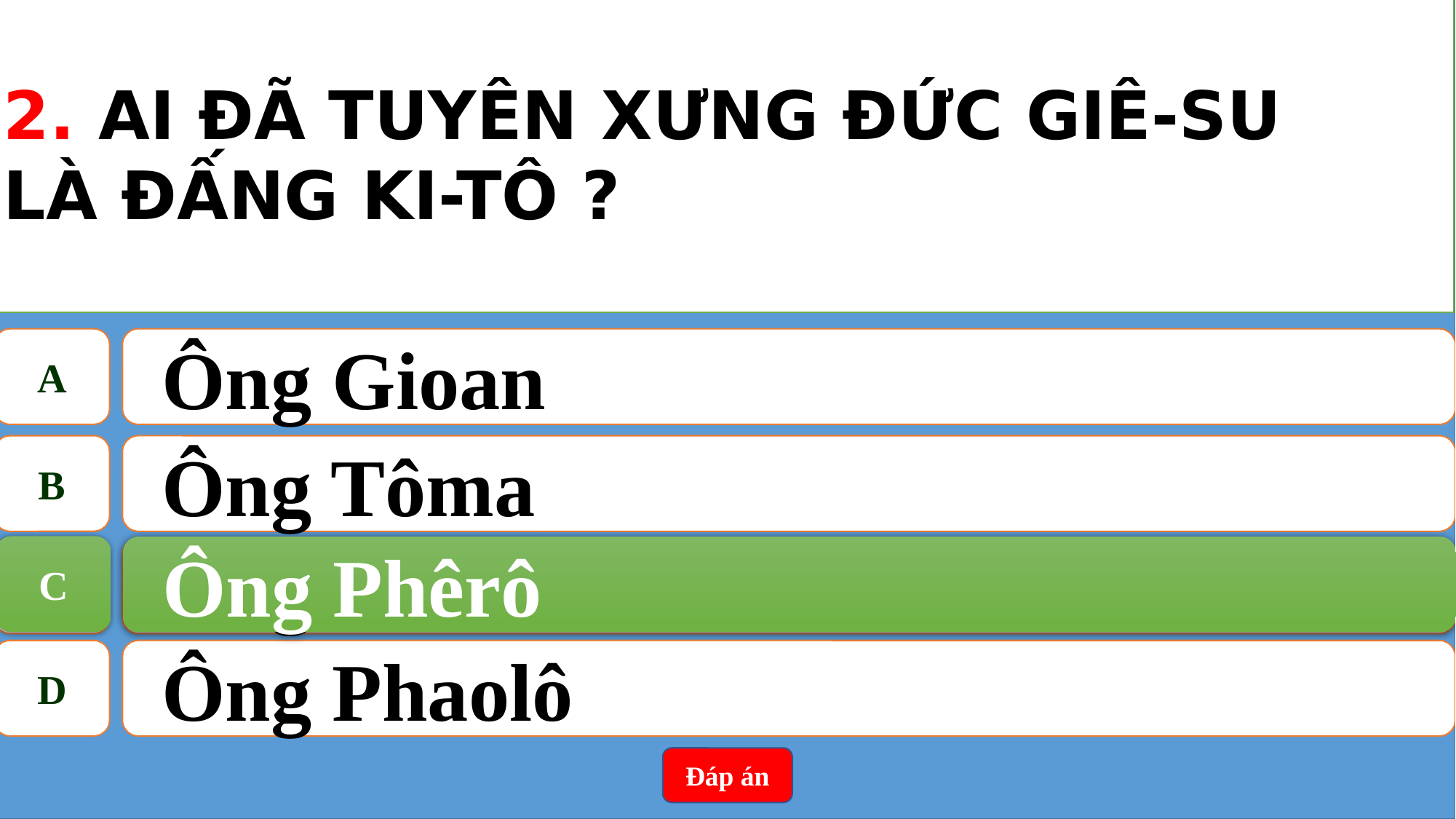

2. AI ĐÃ TUYÊN XƯNG ĐỨC GIÊ-SU
LÀ ĐẤNG KI-TÔ ?
A
Ông Gioan
B
Ông Tôma
C
Ông Phêrô
C
Ông Phêrô
D
Ông Phaolô
Đáp án